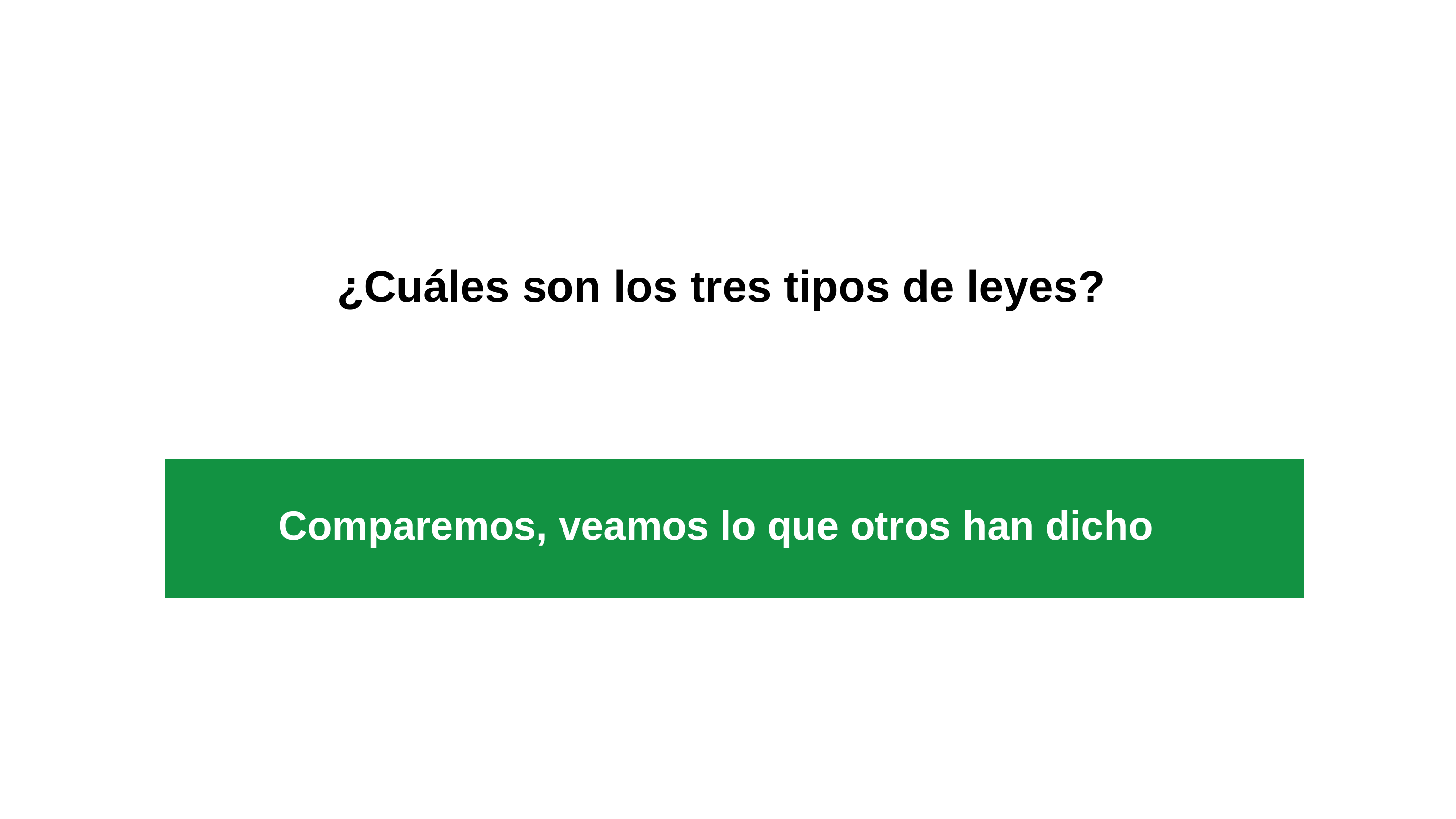

¿Cuáles son los tres tipos de leyes?

Comparemos, veamos lo que otros han dicho​